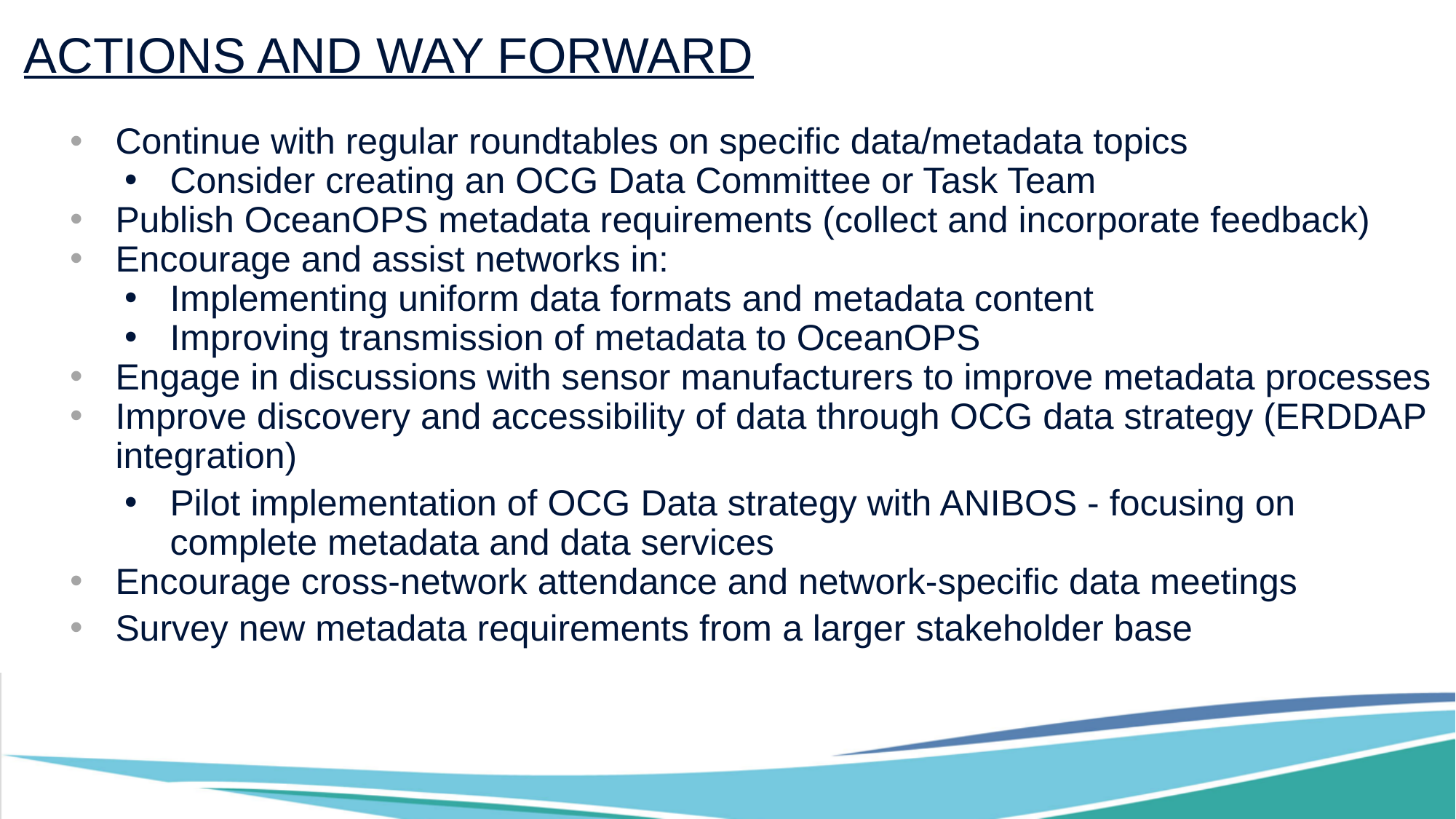

# Actions and Way Forward
Continue with regular roundtables on specific data/metadata topics
Consider creating an OCG Data Committee or Task Team
Publish OceanOPS metadata requirements (collect and incorporate feedback)
Encourage and assist networks in:
Implementing uniform data formats and metadata content
Improving transmission of metadata to OceanOPS
Engage in discussions with sensor manufacturers to improve metadata processes
Improve discovery and accessibility of data through OCG data strategy (ERDDAP integration)
Pilot implementation of OCG Data strategy with ANIBOS - focusing on complete metadata and data services
Encourage cross-network attendance and network-specific data meetings
Survey new metadata requirements from a larger stakeholder base